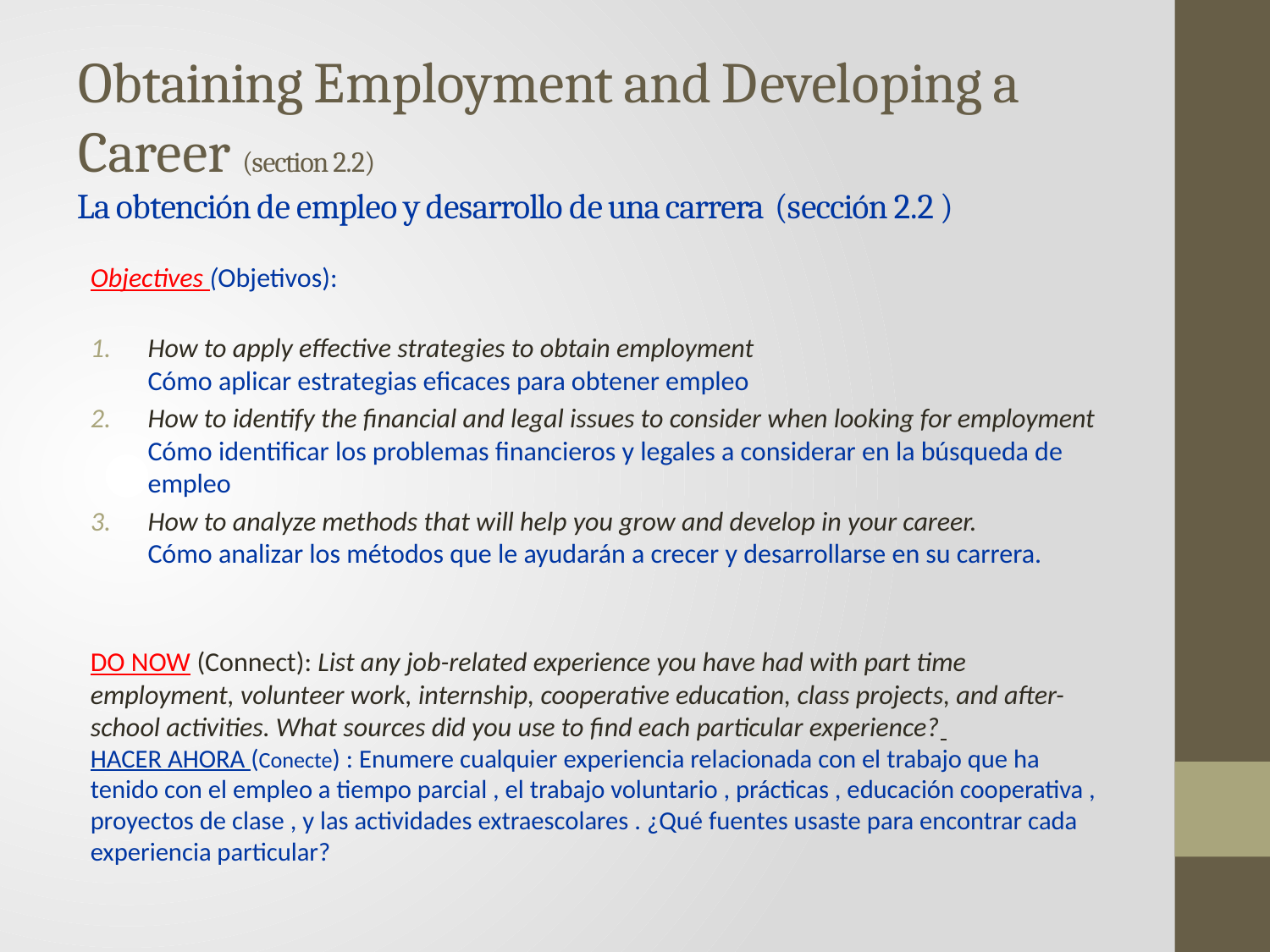

# Obtaining Employment and Developing a Career (section 2.2) La obtención de empleo y desarrollo de una carrera  (sección 2.2 )
Objectives (Objetivos):
How to apply effective strategies to obtain employment
Cómo aplicar estrategias eficaces para obtener empleo
How to identify the financial and legal issues to consider when looking for employment
Cómo identificar los problemas financieros y legales a considerar en la búsqueda de empleo
How to analyze methods that will help you grow and develop in your career.
Cómo analizar los métodos que le ayudarán a crecer y desarrollarse en su carrera.

DO NOW (Connect): List any job-related experience you have had with part time employment, volunteer work, internship, cooperative education, class projects, and after-school activities. What sources did you use to find each particular experience?
HACER AHORA (Conecte) : Enumere cualquier experiencia relacionada con el trabajo que ha tenido con el empleo a tiempo parcial , el trabajo voluntario , prácticas , educación cooperativa , proyectos de clase , y las actividades extraescolares . ¿Qué fuentes usaste para encontrar cada experiencia particular?